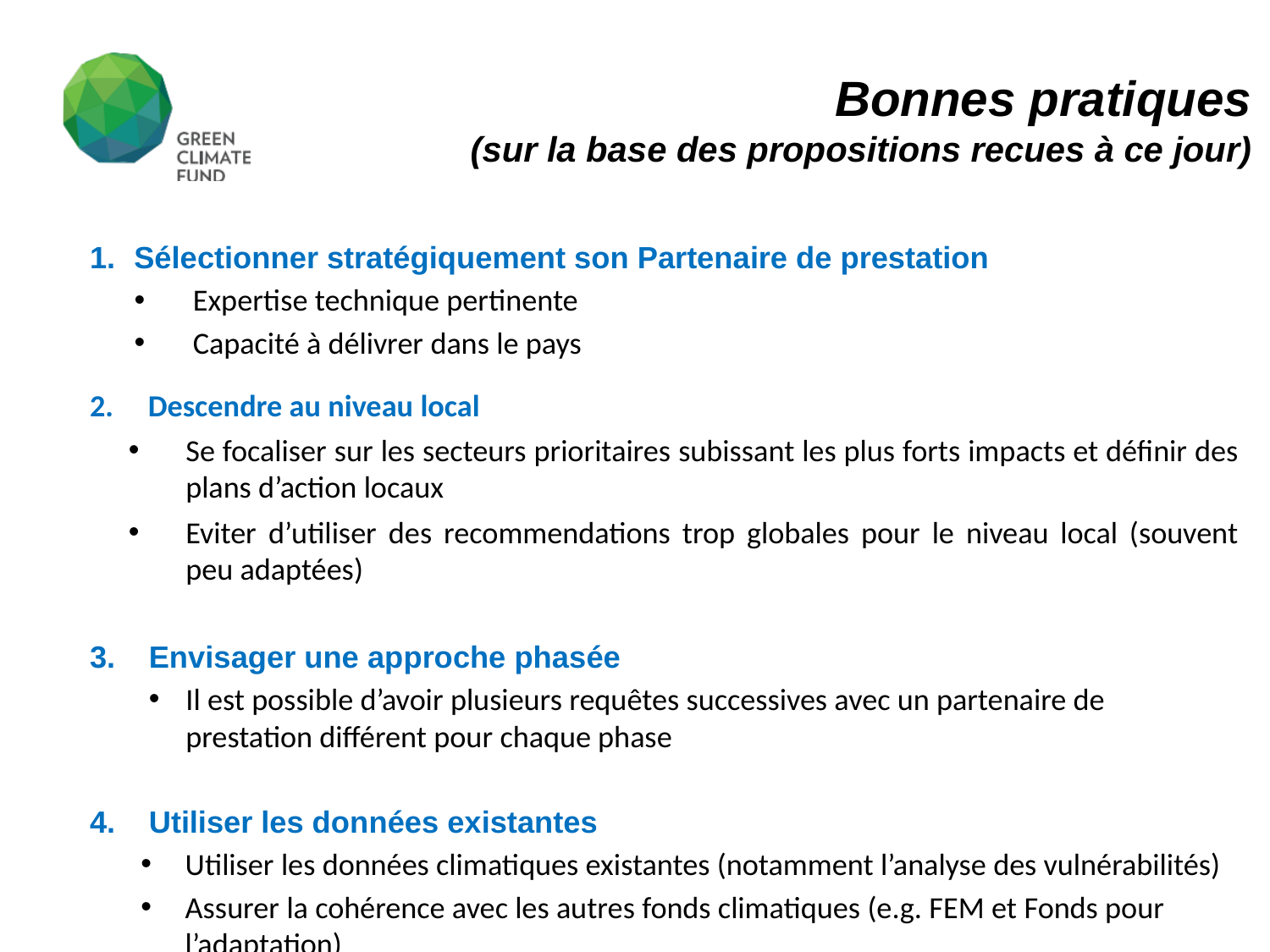

Bonnes pratiques
(sur la base des propositions recues à ce jour)

Sélectionner stratégiquement son Partenaire de prestation
Expertise technique pertinente
Capacité à délivrer dans le pays

  Descendre au niveau local
Se focaliser sur les secteurs prioritaires subissant les plus forts impacts et définir des plans d’action locaux
Eviter d’utiliser des recommendations trop globales pour le niveau local (souvent peu adaptées)

Envisager une approche phasée
Il est possible d’avoir plusieurs requêtes successives avec un partenaire de prestation différent pour chaque phase

Utiliser les données existantes
Utiliser les données climatiques existantes (notamment l’analyse des vulnérabilités)
Assurer la cohérence avec les autres fonds climatiques (e.g. FEM et Fonds pour l’adaptation)